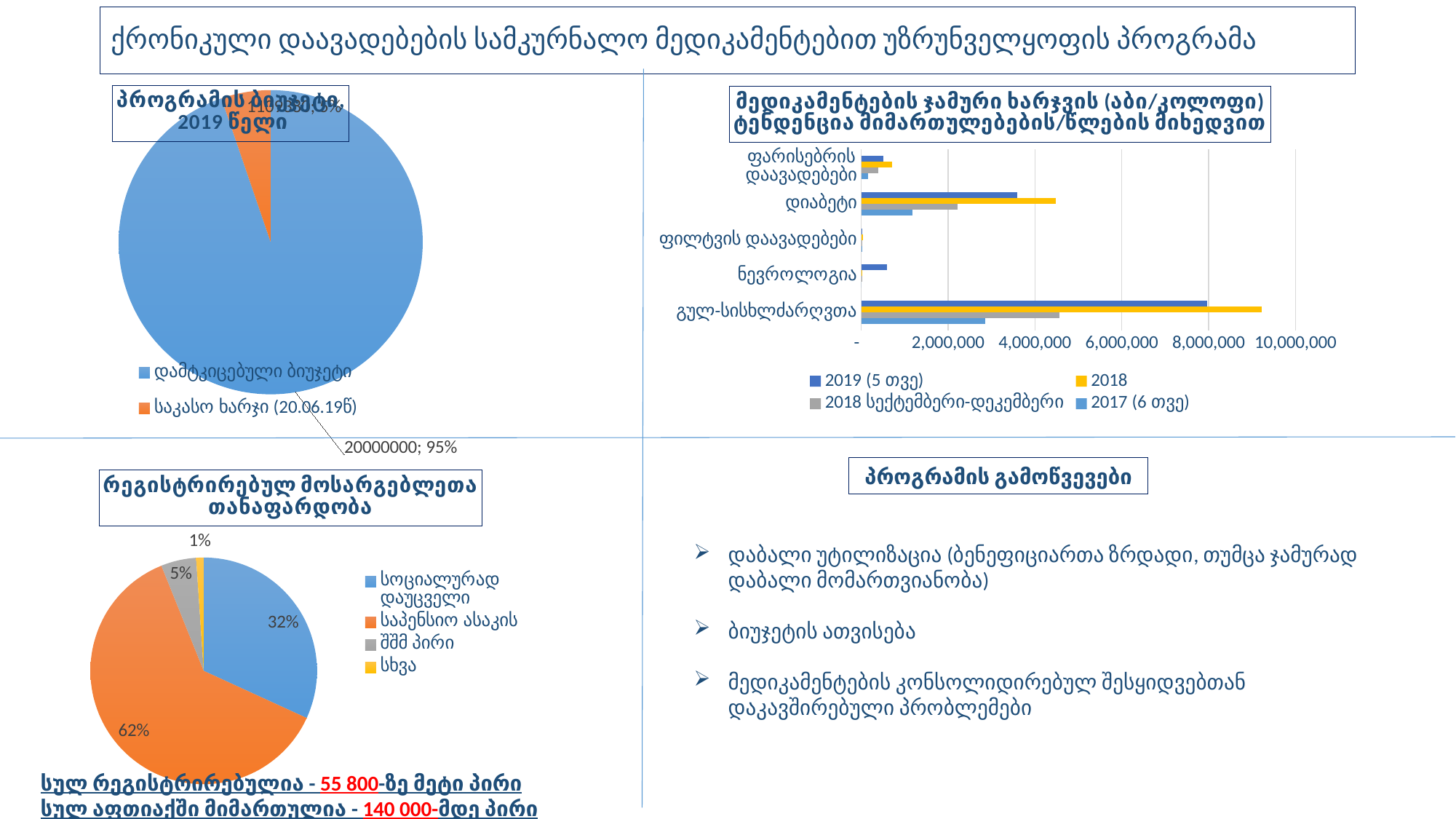

# ქრონიკული დაავადებების სამკურნალო მედიკამენტებით უზრუნველყოფის პროგრამა

[unsupported chart]

[unsupported chart]

### Chart: რეგისტრირებულ მოსარგებლეთა თანაფარდობა

| Category | Sales |
|---|---|
| სოციალურად დაუცველი | 11669.0 |
| საპენსიო ასაკის | 22755.0 |
| შშმ პირი | 1839.0 |
| სხვა | 392.0 |
პროგრამის გამოწვევები
დაბალი უტილიზაცია (ბენეფიციართა ზრდადი, თუმცა ჯამურად დაბალი მომართვიანობა)

ბიუჯეტის ათვისება

მედიკამენტების კონსოლიდირებულ შესყიდვებთან დაკავშირებული პრობლემები

სულ რეგისტრირებულია - 55 800-ზე მეტი პირი
სულ აფთიაქში მიმართულია - 140 000-მდე პირი